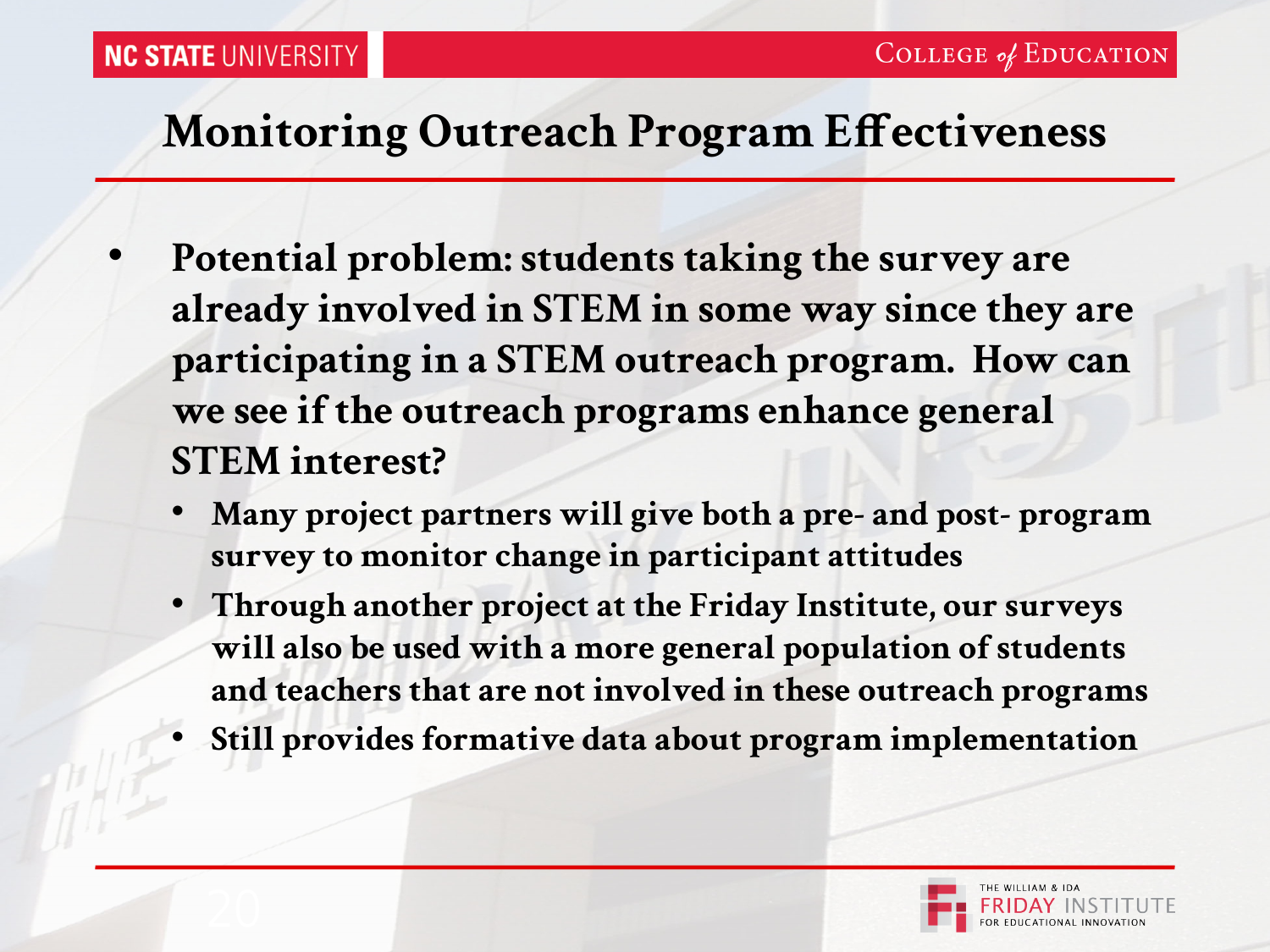

# Monitoring Outreach Program Effectiveness
Potential problem: students taking the survey are already involved in STEM in some way since they are participating in a STEM outreach program.  How can we see if the outreach programs enhance general STEM interest?
Many project partners will give both a pre- and post- program survey to monitor change in participant attitudes
Through another project at the Friday Institute, our surveys will also be used with a more general population of students and teachers that are not involved in these outreach programs
Still provides formative data about program implementation
20